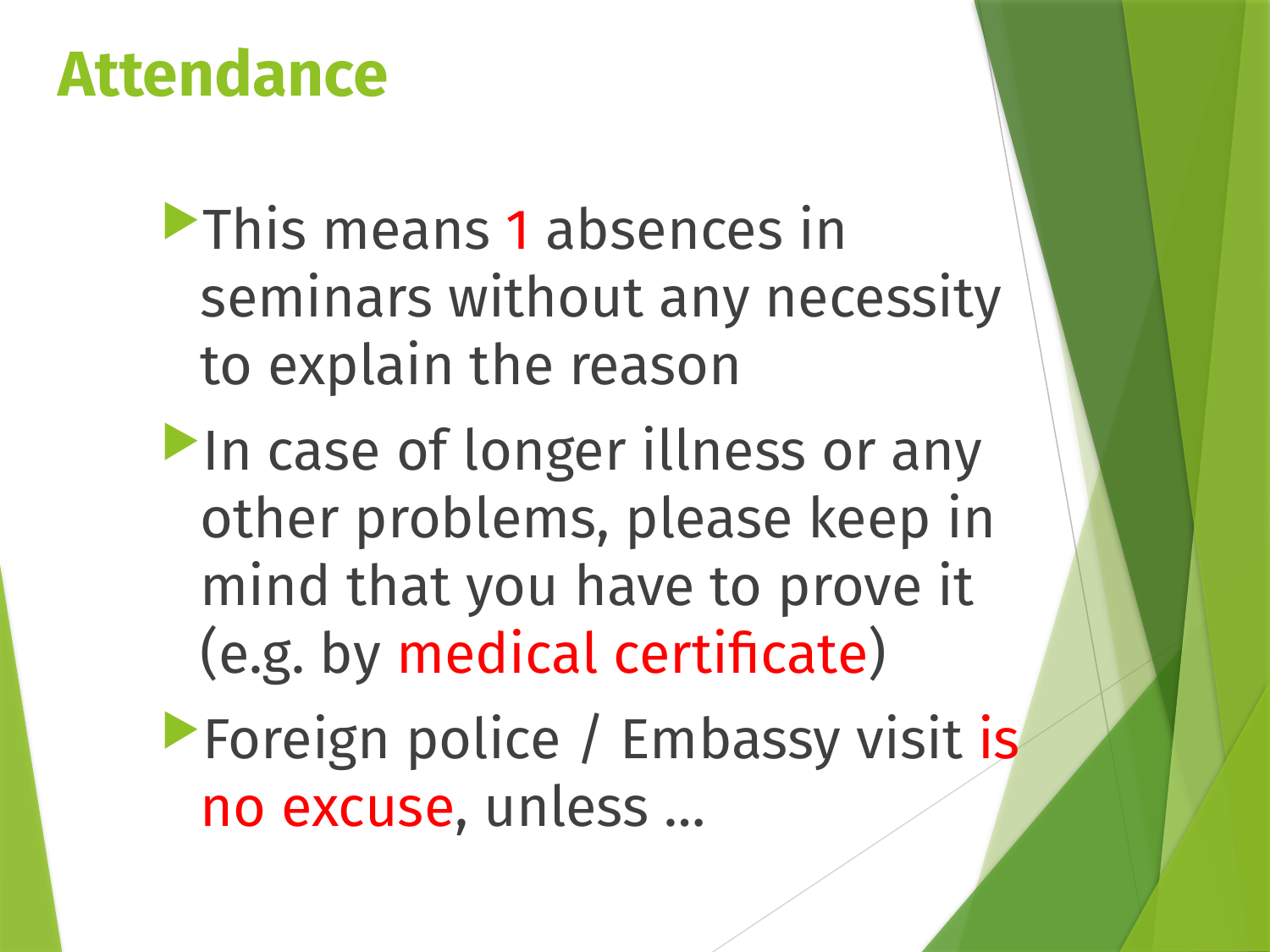

# Attendance
This means 1 absences in seminars without any necessity to explain the reason
In case of longer illness or any other problems, please keep in mind that you have to prove it (e.g. by medical certificate)
Foreign police / Embassy visit is no excuse, unless …